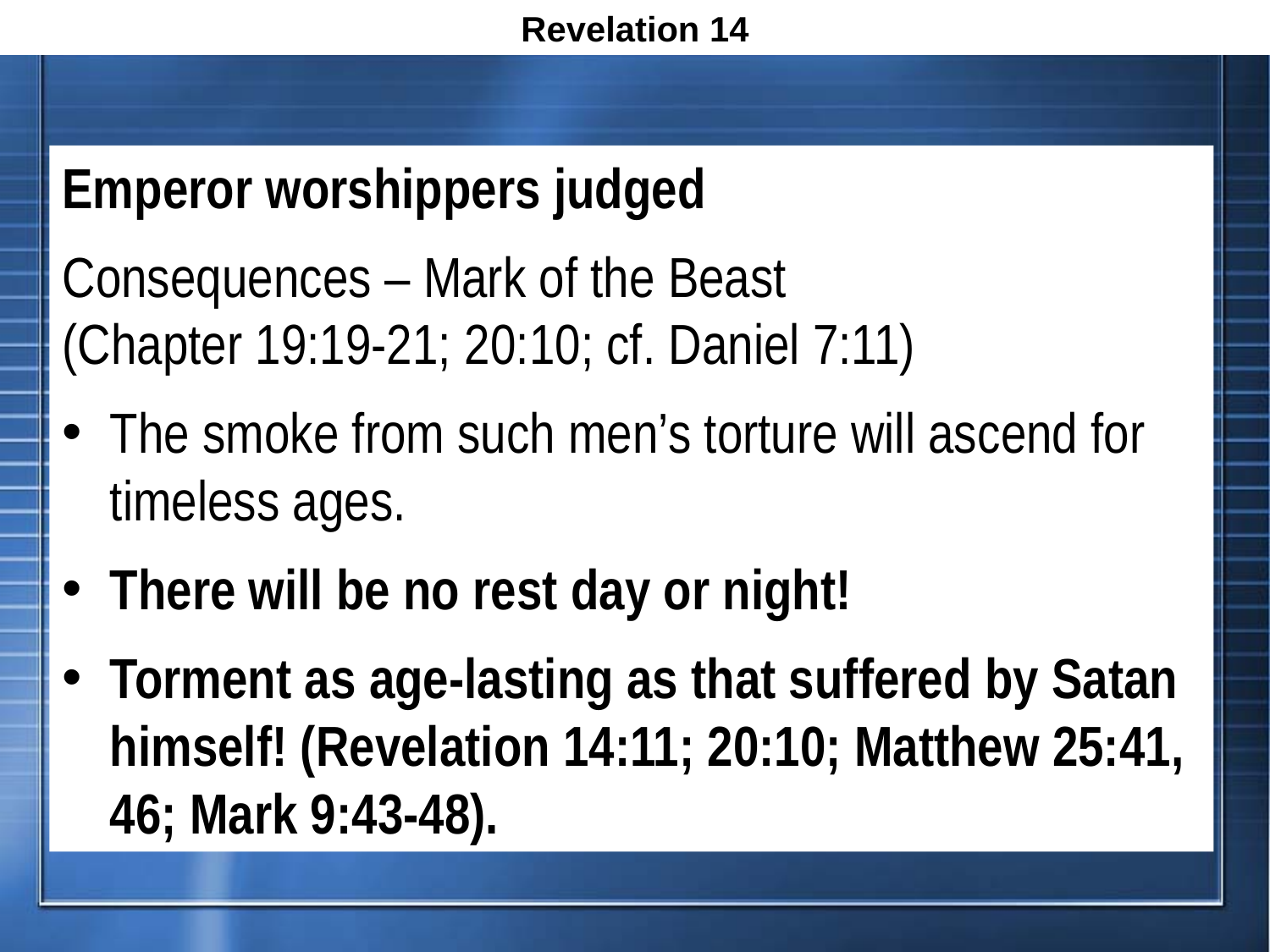

Revelation 14
Emperor worshippers judged
Consequences – Mark of the Beast
(Chapter 19:19-21; 20:10; cf. Daniel 7:11)
The smoke from such men’s torture will ascend for timeless ages.
There will be no rest day or night!
Torment as age-lasting as that suffered by Satan himself! (Revelation 14:11; 20:10; Matthew 25:41, 46; Mark 9:43-48).